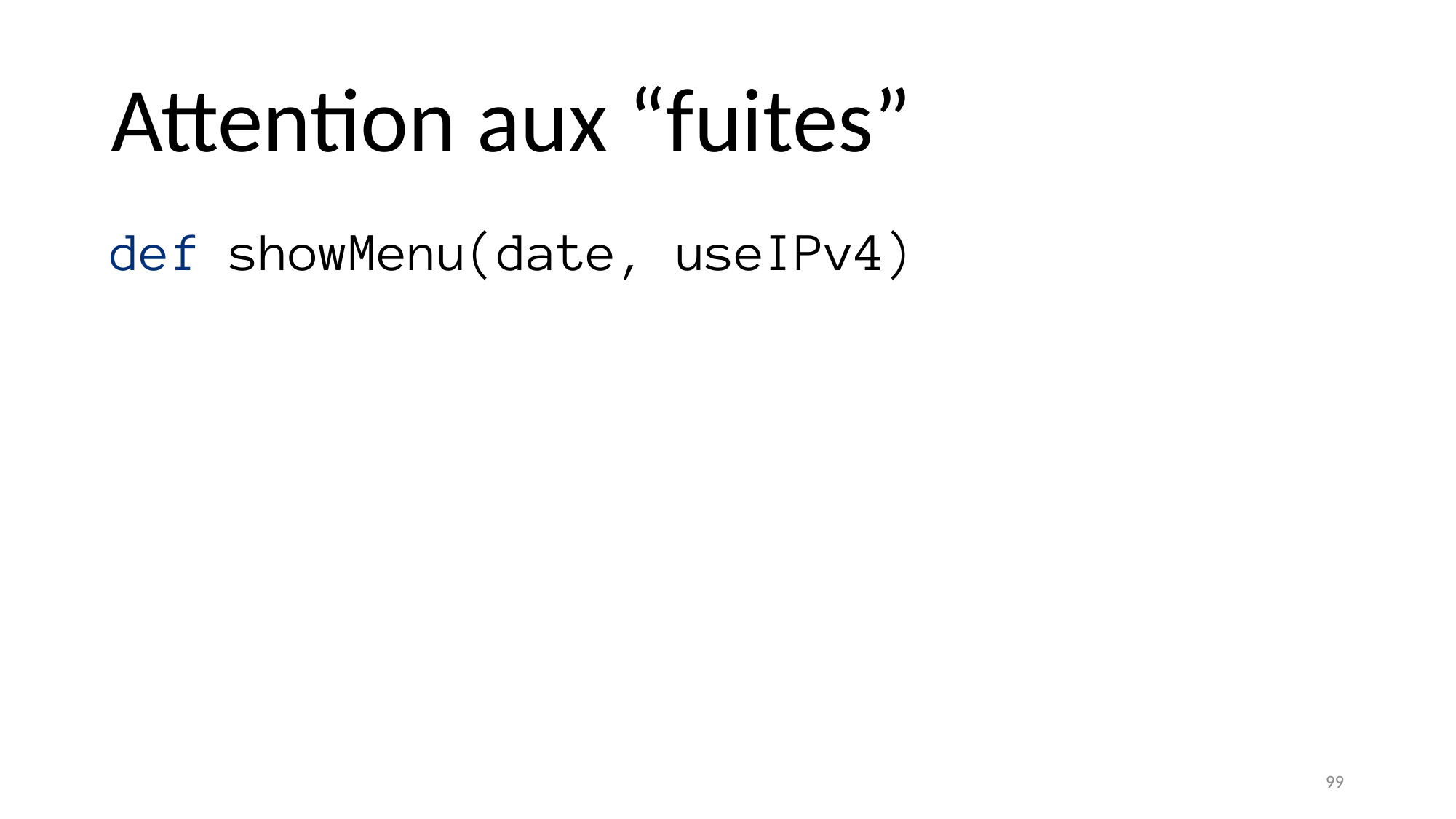

# Attention aux “fuites”
def showMenu(date, useIPv4)
99